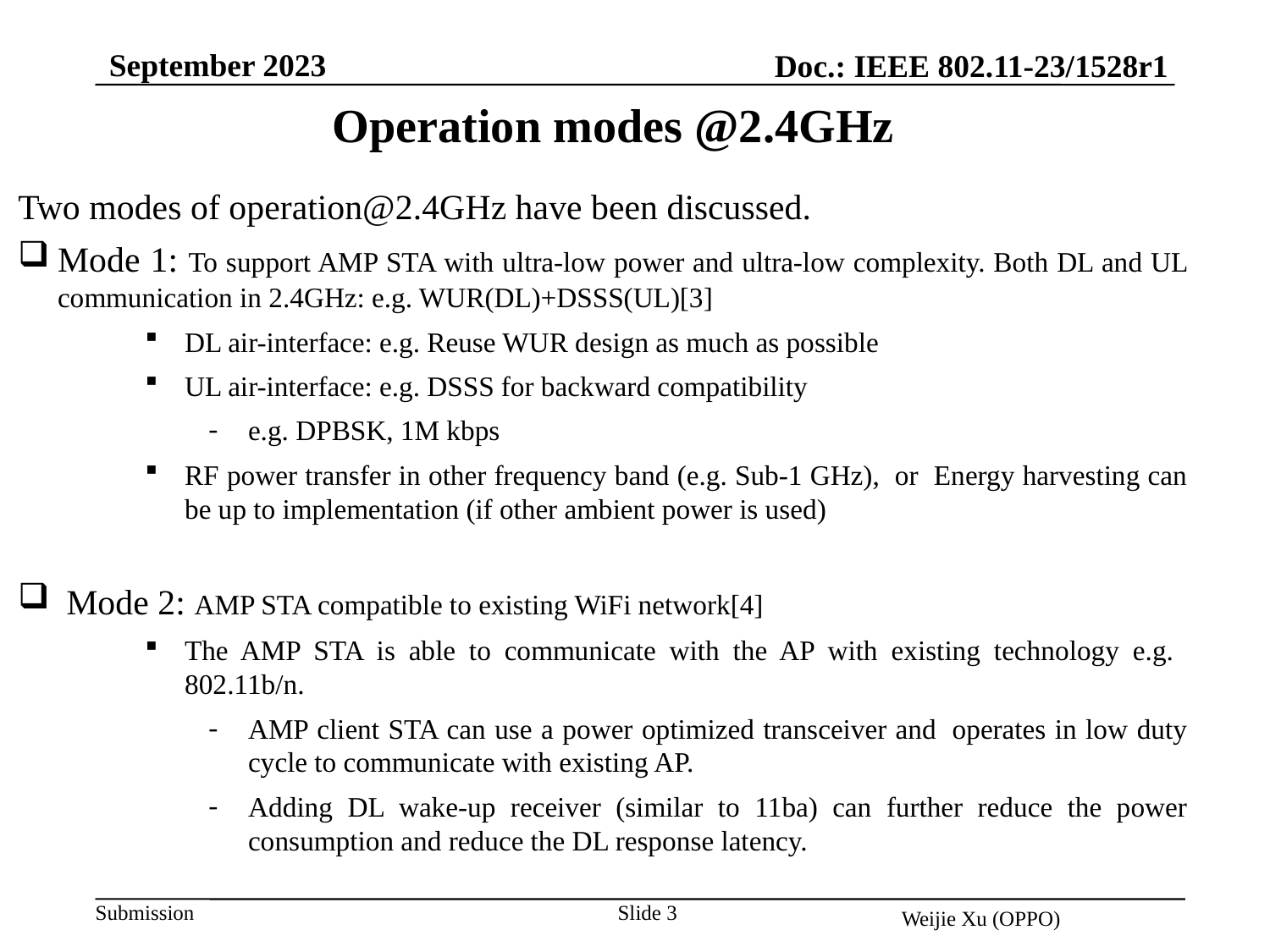

September 2023
Doc.: IEEE 802.11-23/1528r1
Operation modes @2.4GHz
Two modes of operation@2.4GHz have been discussed.
Mode 1: To support AMP STA with ultra-low power and ultra-low complexity. Both DL and UL communication in 2.4GHz: e.g. WUR(DL)+DSSS(UL)[3]
DL air-interface: e.g. Reuse WUR design as much as possible
UL air-interface: e.g. DSSS for backward compatibility
e.g. DPBSK, 1M kbps
RF power transfer in other frequency band (e.g. Sub-1 GHz),  or  Energy harvesting can be up to implementation (if other ambient power is used)

 Mode 2: AMP STA compatible to existing WiFi network[4]
The AMP STA is able to communicate with the AP with existing technology e.g.  802.11b/n.
AMP client STA can use a power optimized transceiver and  operates in low duty cycle to communicate with existing AP.
Adding DL wake-up receiver (similar to 11ba) can further reduce the power consumption and reduce the DL response latency.
Slide 3
Weijie Xu (OPPO)